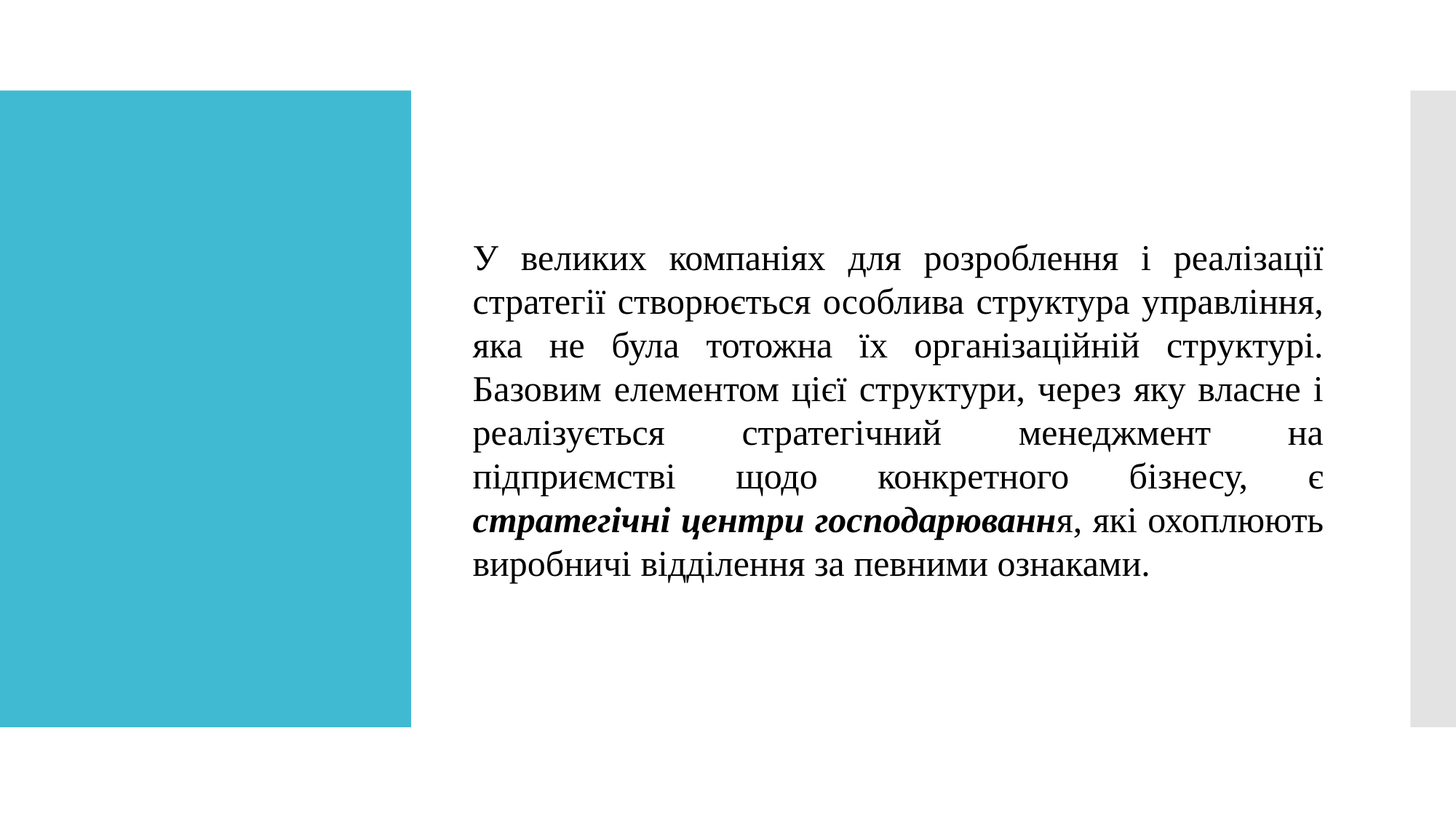

У великих компаніях для розроблення і реалізації стратегії створюється особлива структура управління, яка не була тотожна їх організаційній структурі. Базовим елементом цієї структури, через яку власне і реалізується стратегічний менеджмент на підприємстві щодо конкретного бізнесу, є стратегічні центри господарювання, які охоплюють виробничі відділення за певними ознаками.